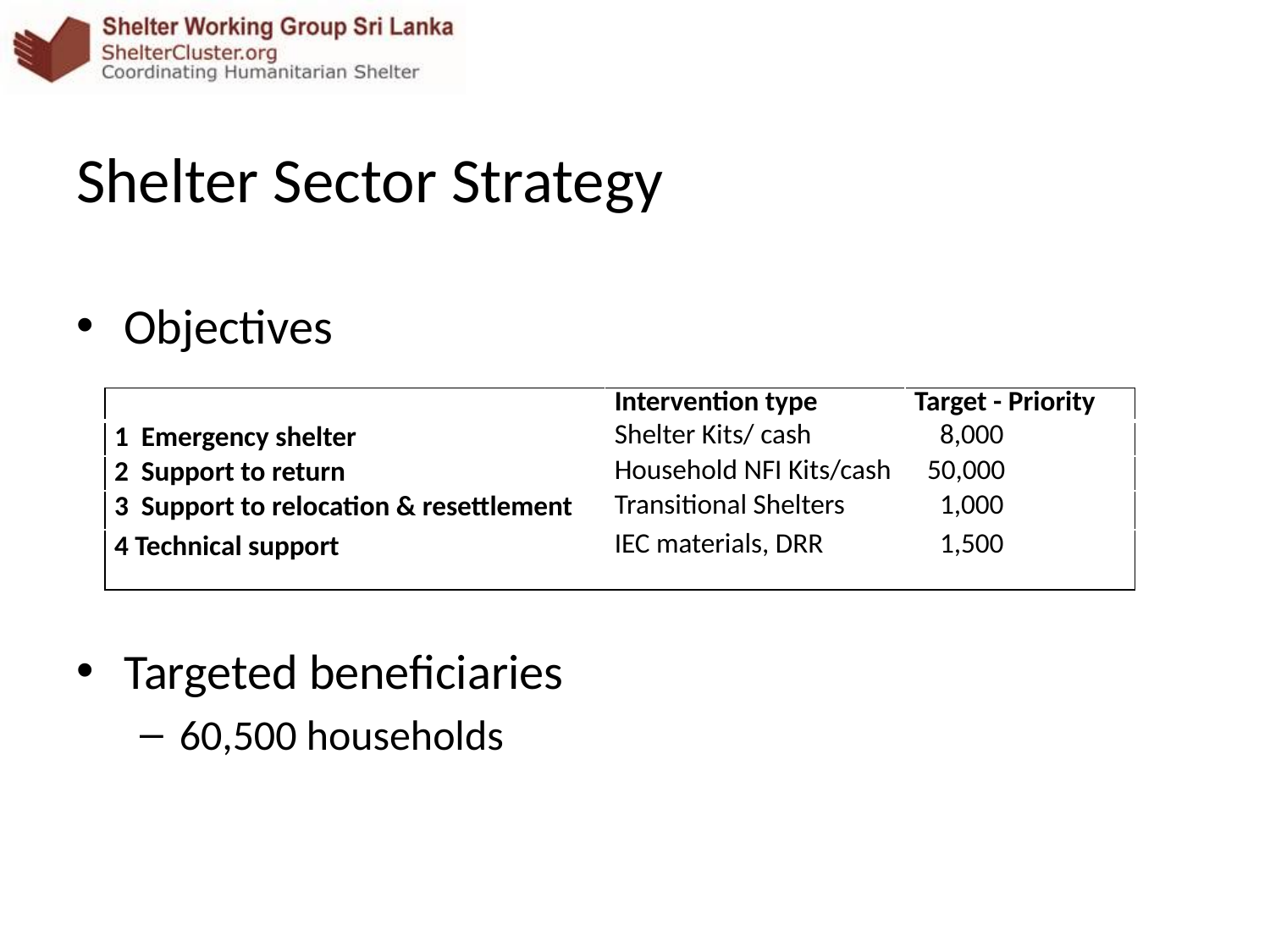

Shelter Sector Strategy

Objectives

Targeted beneficiaries
60,500 households

|  | Intervention type | Target - Priority |
| --- | --- | --- |
| 1 Emergency shelter | Shelter Kits/ cash | 8,000 |
| 2 Support to return | Household NFI Kits/cash | 50,000 |
| 3 Support to relocation & resettlement | Transitional Shelters | 1,000 |
| 4 Technical support | IEC materials, DRR | 1,500 |